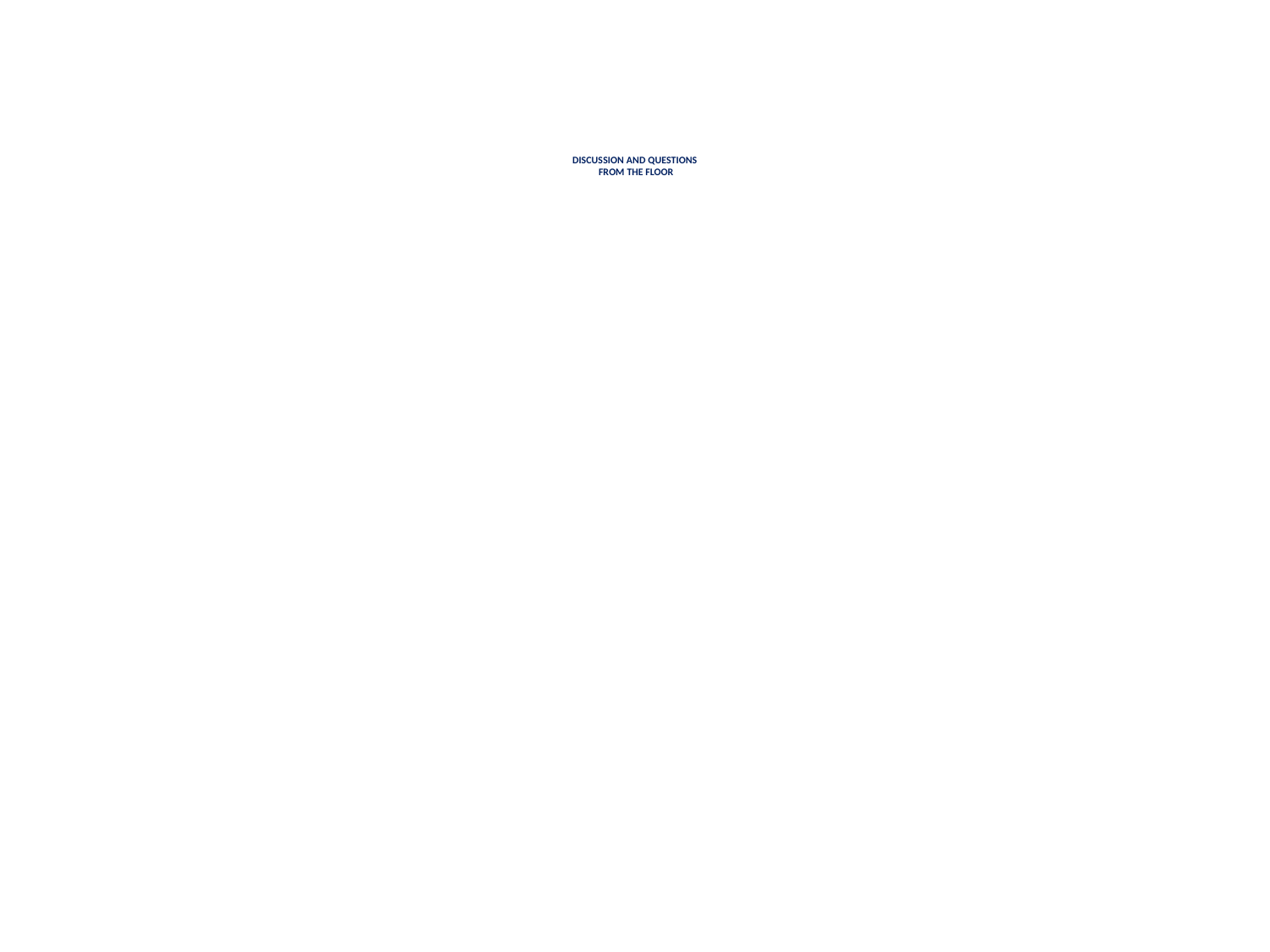

# DISCUSSION AND QUESTIONS FROM THE FLOOR